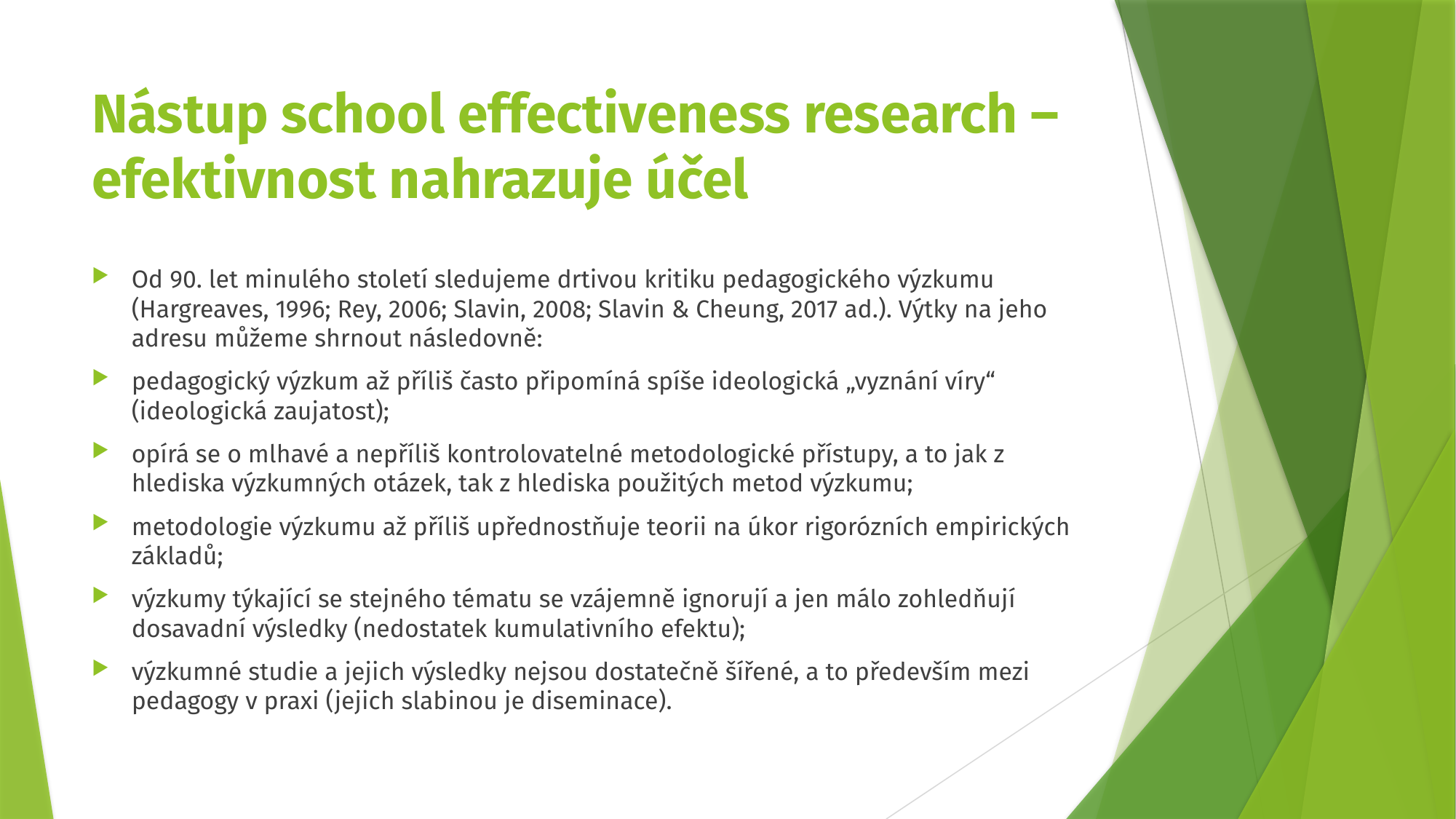

# Nástup school effectiveness research – efektivnost nahrazuje účel
Od 90. let minulého století sledujeme drtivou kritiku pedagogického výzkumu (Hargreaves, 1996; Rey, 2006; Slavin, 2008; Slavin & Cheung, 2017 ad.). Výtky na jeho adresu můžeme shrnout následovně:
pedagogický výzkum až příliš často připomíná spíše ideologická „vyznání víry“ (ideologická zaujatost);
opírá se o mlhavé a nepříliš kontrolovatelné metodologické přístupy, a to jak z hlediska výzkumných otázek, tak z hlediska použitých metod výzkumu;
metodologie výzkumu až příliš upřednostňuje teorii na úkor rigorózních empirických základů;
výzkumy týkající se stejného tématu se vzájemně ignorují a jen málo zohledňují dosavadní výsledky (nedostatek kumulativního efektu);
výzkumné studie a jejich výsledky nejsou dostatečně šířené, a to především mezi pedagogy v praxi (jejich slabinou je diseminace).